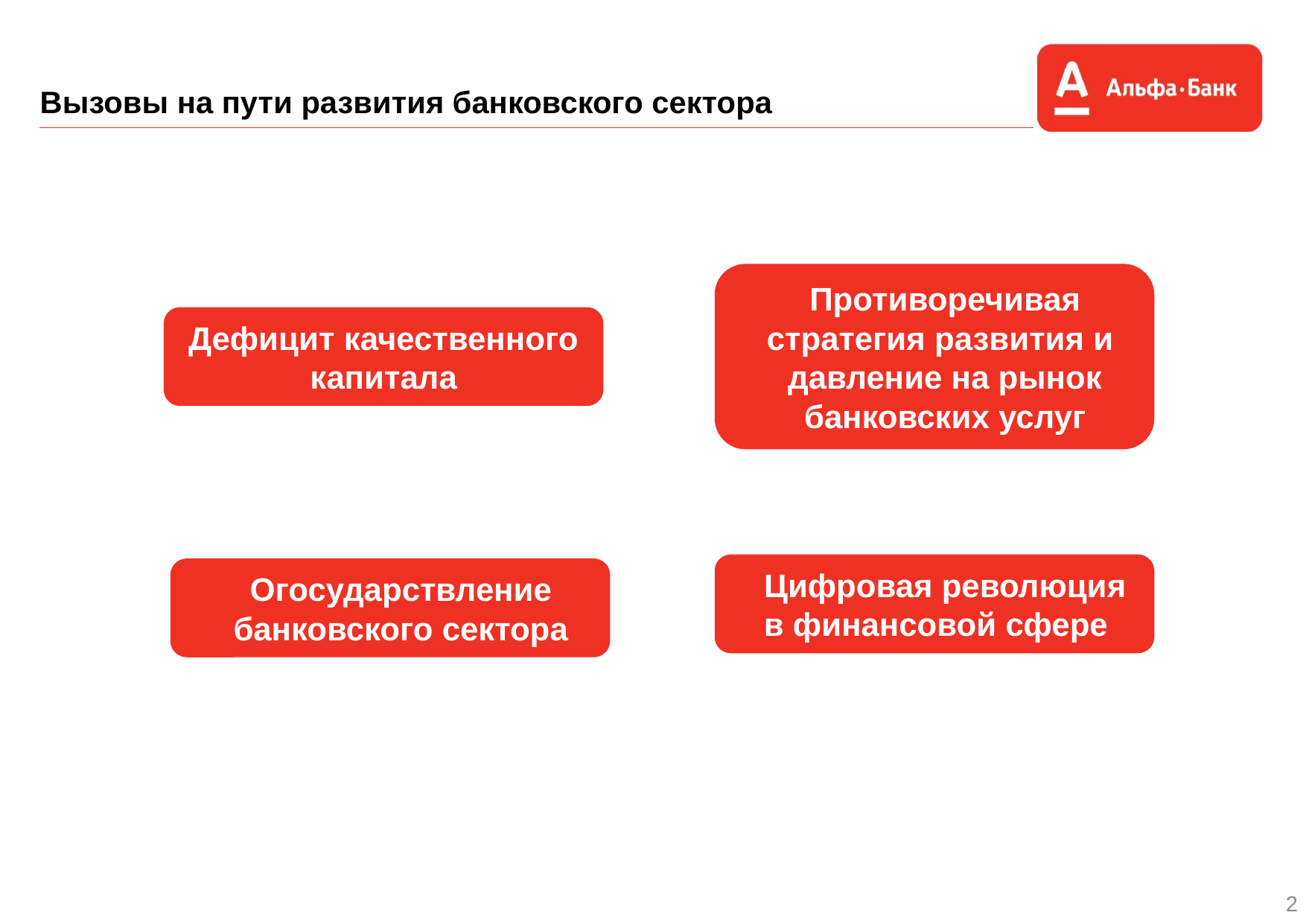

Вызовы на пути развития банковского сектора
Дефицит качественного капитала
Противоречивая стратегия развития и
давление на рынок
банковских услуг
Цифровая революция в финансовой сфере
Огосударствление банковского сектора
2